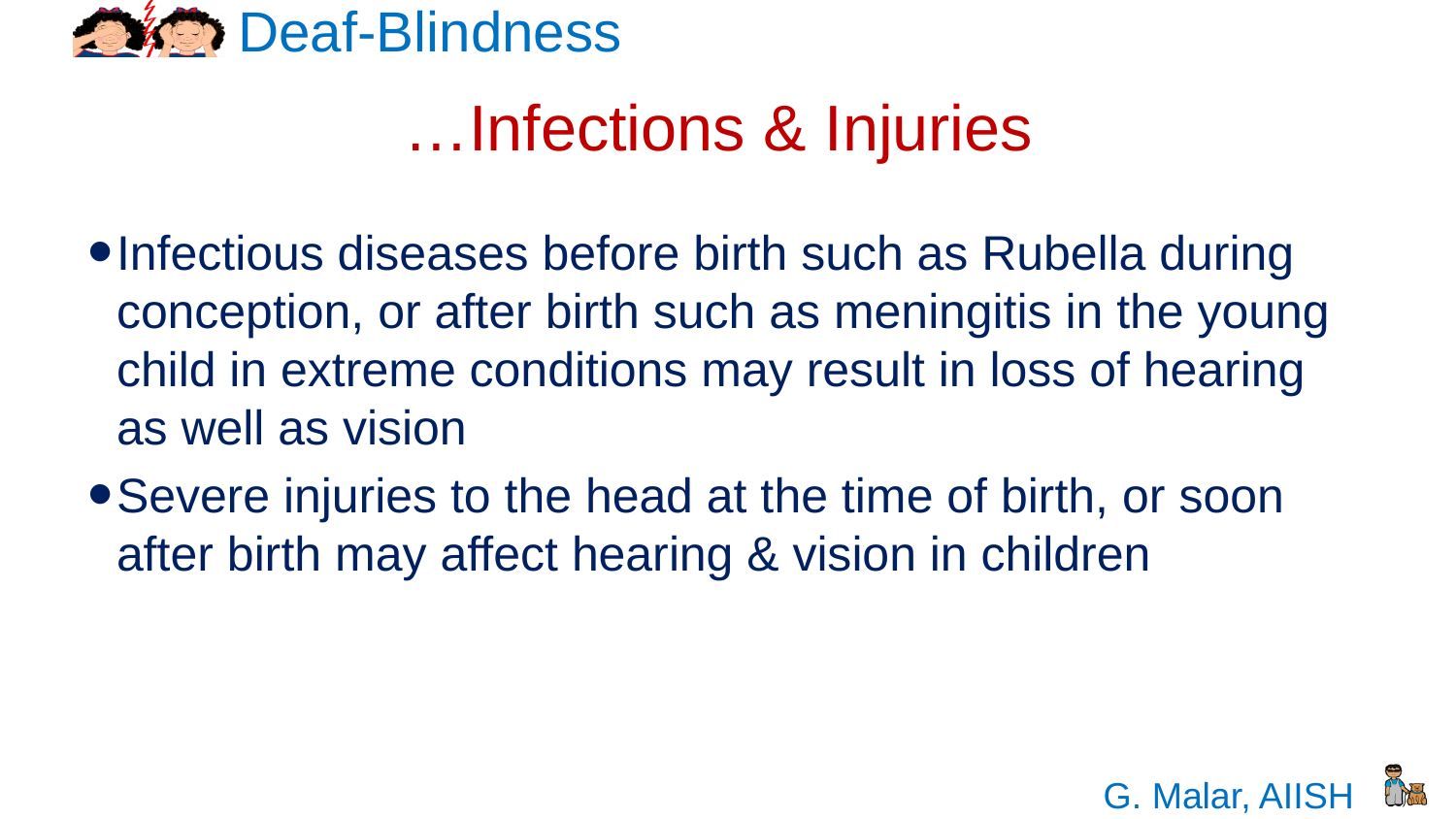

# …Infections & Injuries
Infectious diseases before birth such as Rubella during conception, or after birth such as meningitis in the young child in extreme conditions may result in loss of hearing as well as vision
Severe injuries to the head at the time of birth, or soon after birth may affect hearing & vision in children